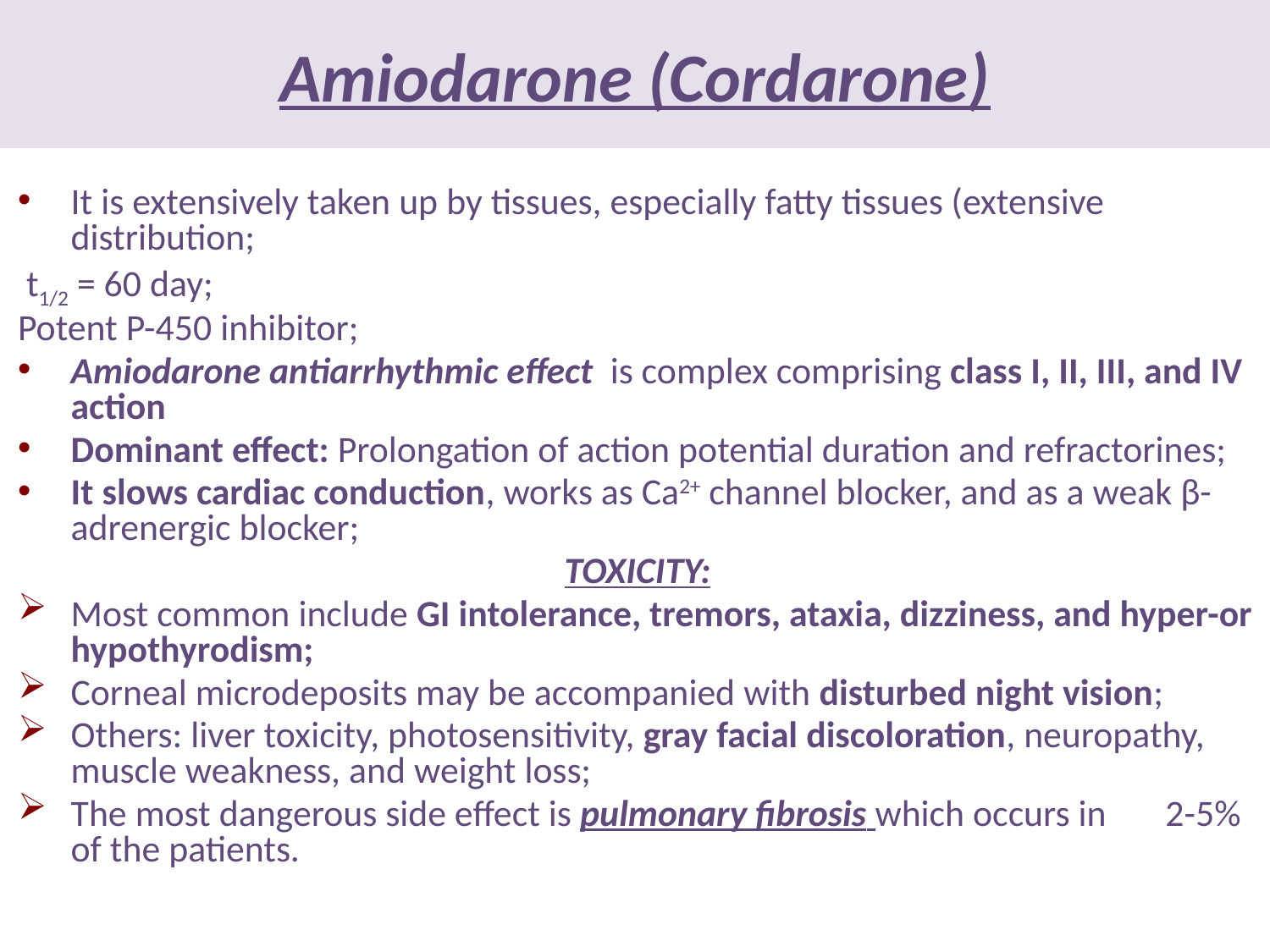

Amiodarone (Cordarone)
It is extensively taken up by tissues, especially fatty tissues (extensive distribution;
 t1/2 = 60 day;
Potent P-450 inhibitor;
Amiodarone antiarrhythmic effect  is complex comprising class I, II, III, and IV action
Dominant effect: Prolongation of action potential duration and refractorines;
It slows cardiac conduction, works as Ca2+ channel blocker, and as a weak β-adrenergic blocker;
TOXICITY:
Most common include GI intolerance, tremors, ataxia, dizziness, and hyper-or hypothyrodism;
Corneal microdeposits may be accompanied with disturbed night vision;
Others: liver toxicity, photosensitivity, gray facial discoloration, neuropathy, muscle weakness, and weight loss;
The most dangerous side effect is pulmonary fibrosis which occurs in       2-5% of the patients.